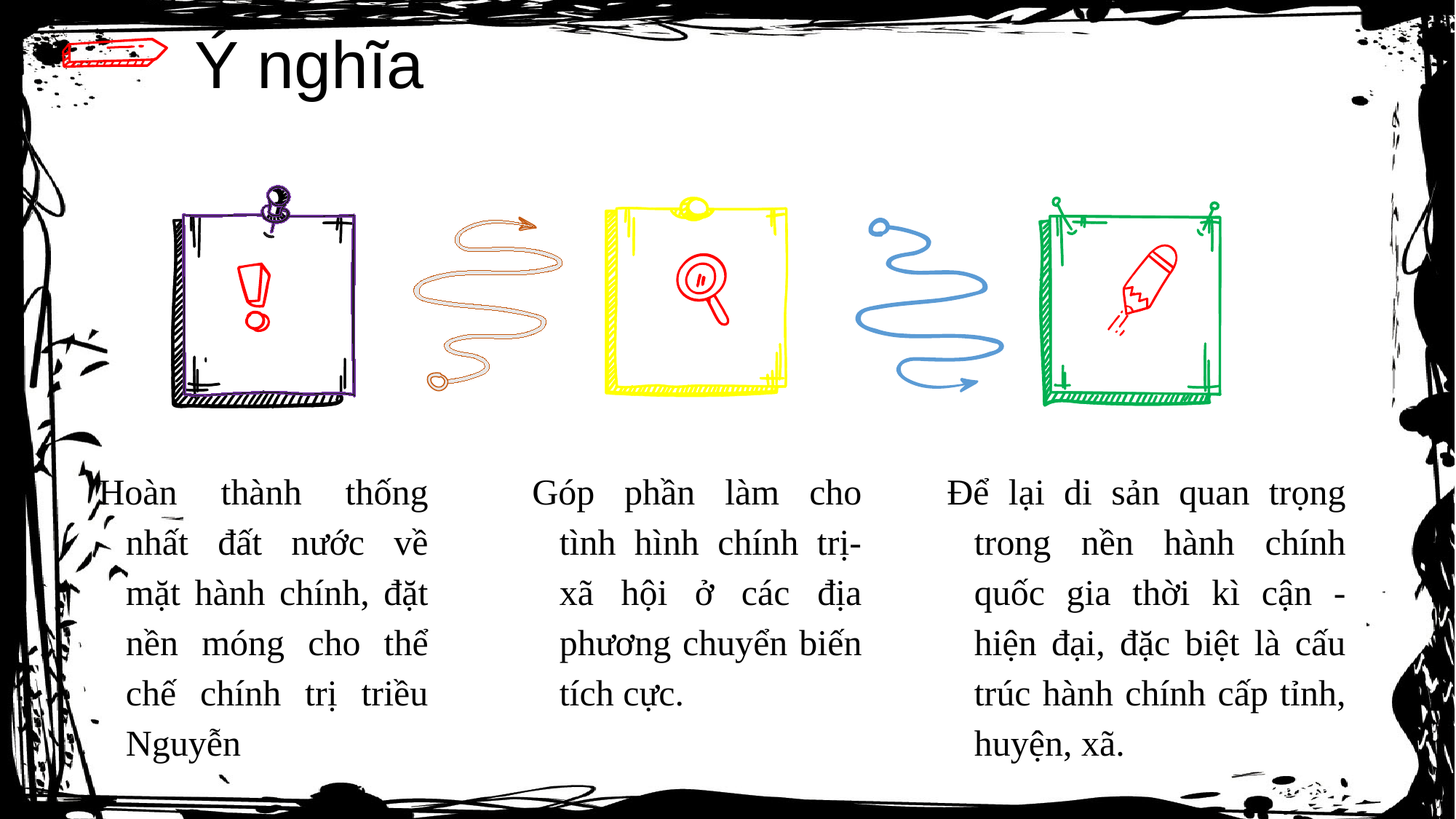

# Ý nghĩa

Hoàn thành thống nhất đất nước về mặt hành chính, đặt nền móng cho thể chế chính trị triều Nguyễn
Góp phần làm cho tình hình chính trị- xã hội ở các địa phương chuyển biến tích cực.
Để lại di sản quan trọng trong nền hành chính quốc gia thời kì cận - hiện đại, đặc biệt là cấu trúc hành chính cấp tỉnh, huyện, xã.